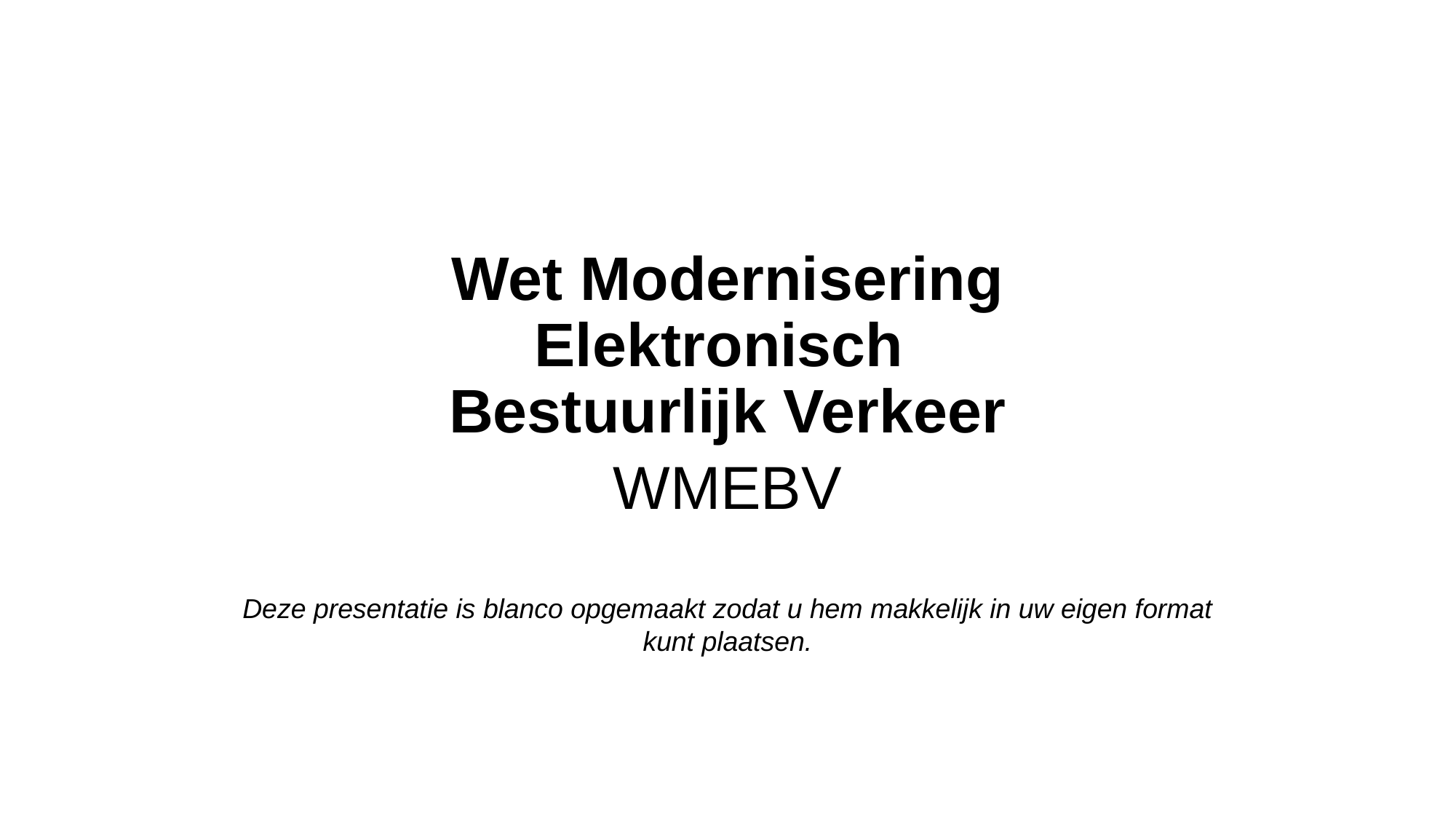

# Wet Modernisering Elektronisch Bestuurlijk Verkeer
WMEBV
Deze presentatie is blanco opgemaakt zodat u hem makkelijk in uw eigen format kunt plaatsen.